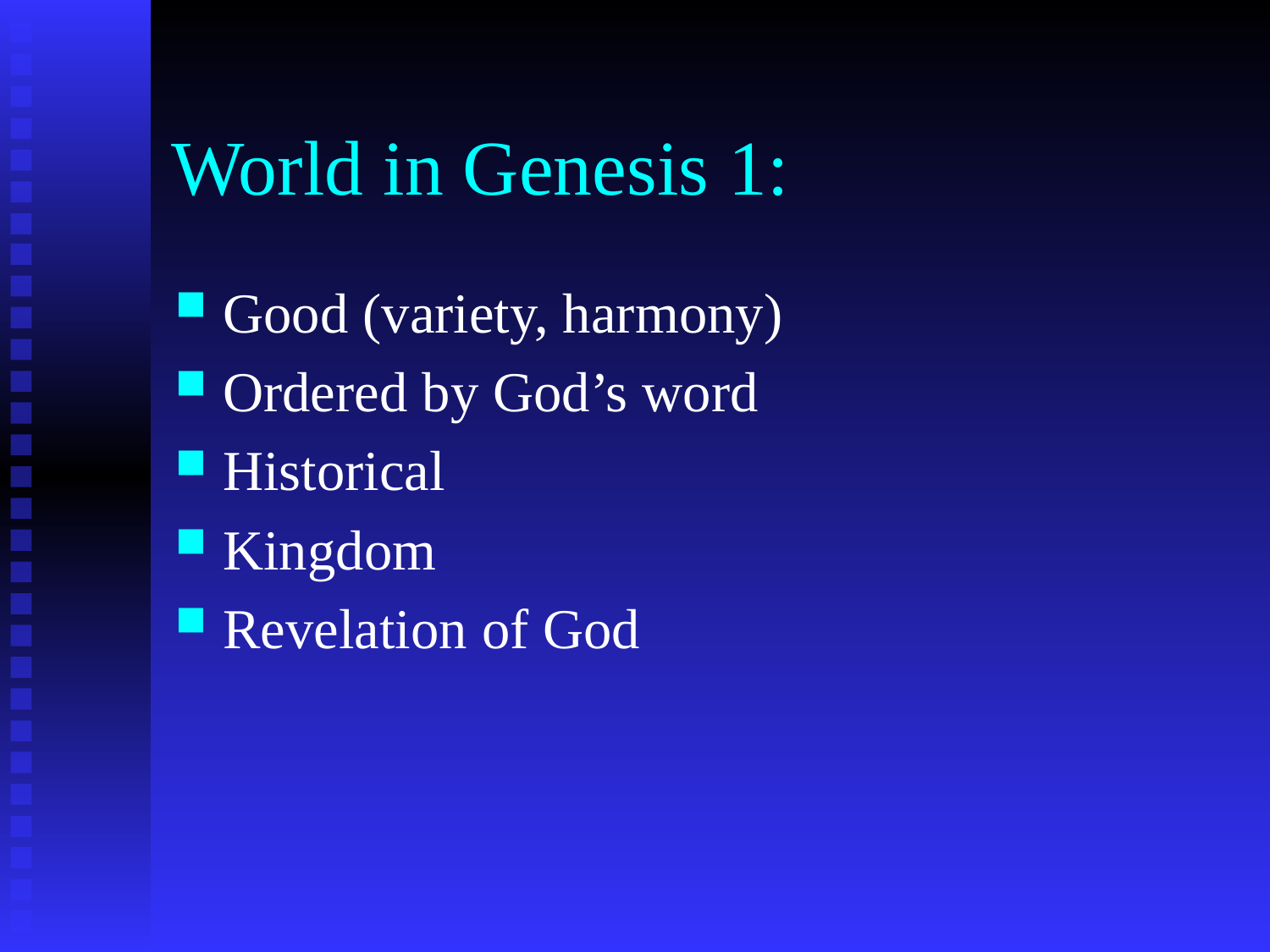

# World in Genesis 1:
Good (variety, harmony)
Ordered by God’s word
Historical
Kingdom
Revelation of God